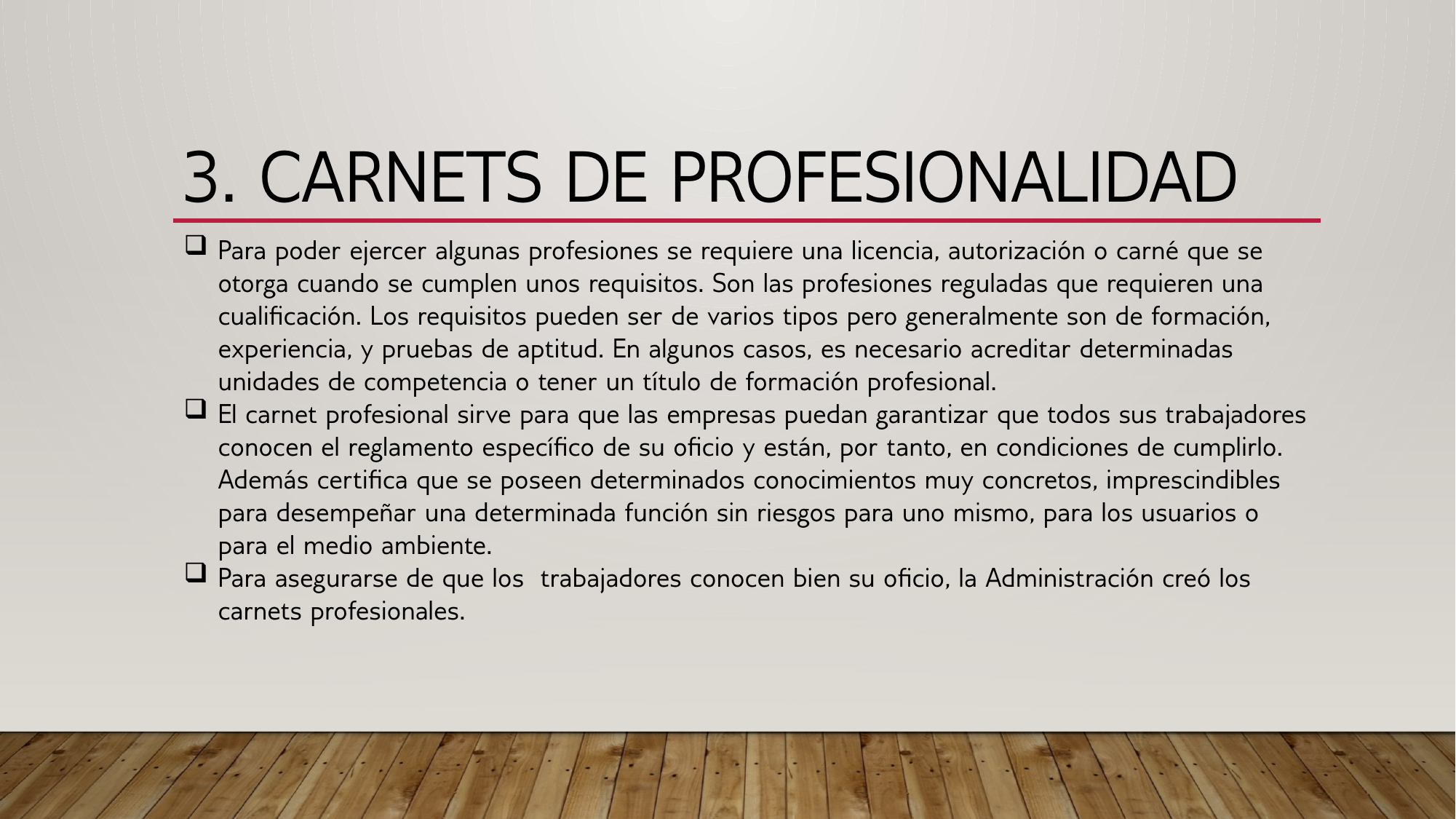

# 3. CARNETS DE PROFESIONALIDAD
Para poder ejercer algunas profesiones se requiere una licencia, autorización o carné que se otorga cuando se cumplen unos requisitos. Son las profesiones reguladas que requieren una cualificación. Los requisitos pueden ser de varios tipos pero generalmente son de formación, experiencia, y pruebas de aptitud. En algunos casos, es necesario acreditar determinadas unidades de competencia o tener un título de formación profesional.
El carnet profesional sirve para que las empresas puedan garantizar que todos sus trabajadores conocen el reglamento específico de su oficio y están, por tanto, en condiciones de cumplirlo. Además certifica que se poseen determinados conocimientos muy concretos, imprescindibles para desempeñar una determinada función sin riesgos para uno mismo, para los usuarios o para el medio ambiente.
Para asegurarse de que los  trabajadores conocen bien su oficio, la Administración creó los carnets profesionales.